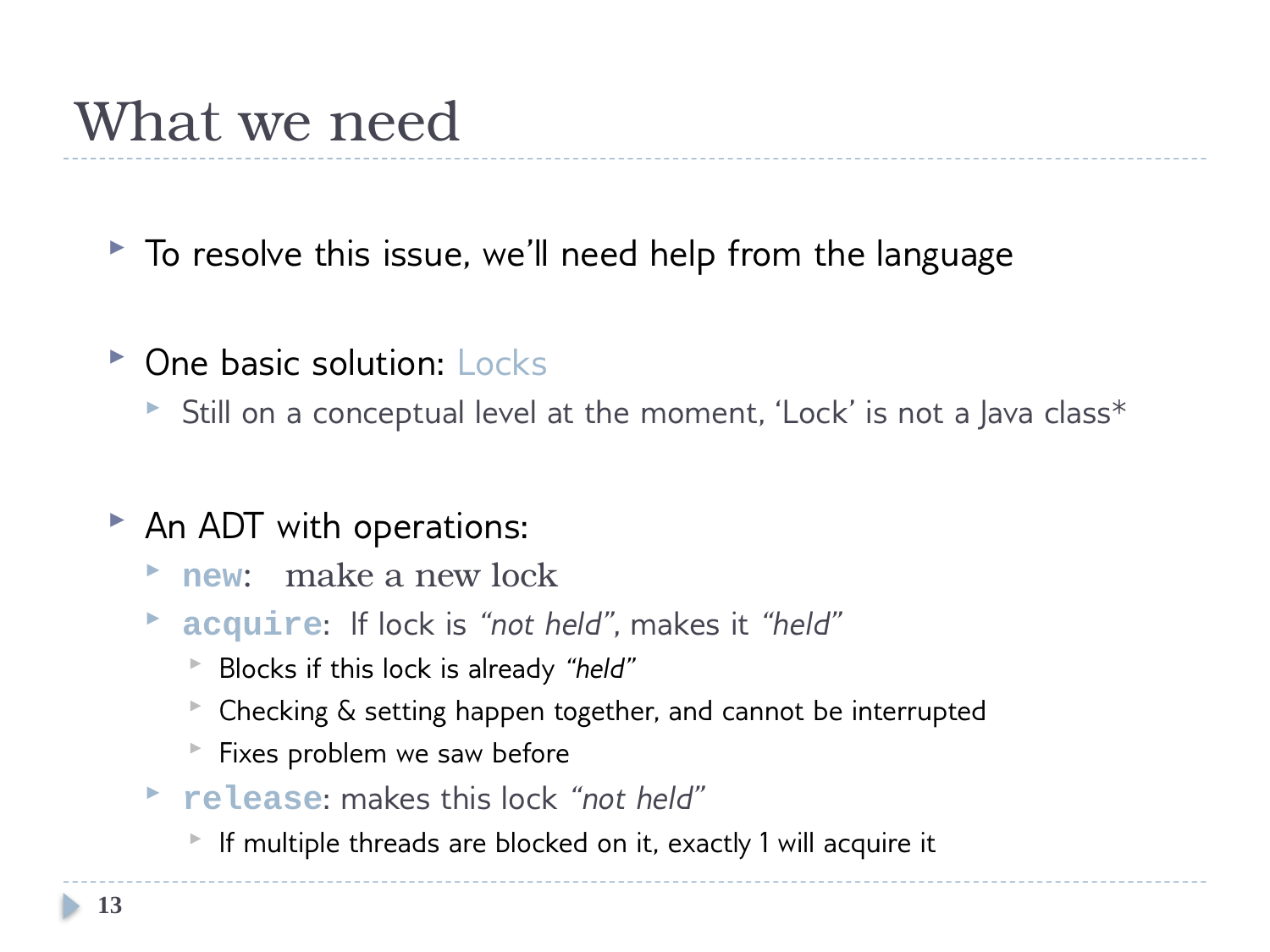

# What we need
To resolve this issue, we’ll need help from the language

One basic solution: Locks
Still on a conceptual level at the moment, ‘Lock’ is not a Java class*

An ADT with operations:
new:   make a new lock
acquire:  If lock is “not held”, makes it “held”
Blocks if this lock is already “held”
Checking & setting happen together, and cannot be interrupted
Fixes problem we saw before
release: makes this lock “not held”
If multiple threads are blocked on it, exactly 1 will acquire it
13